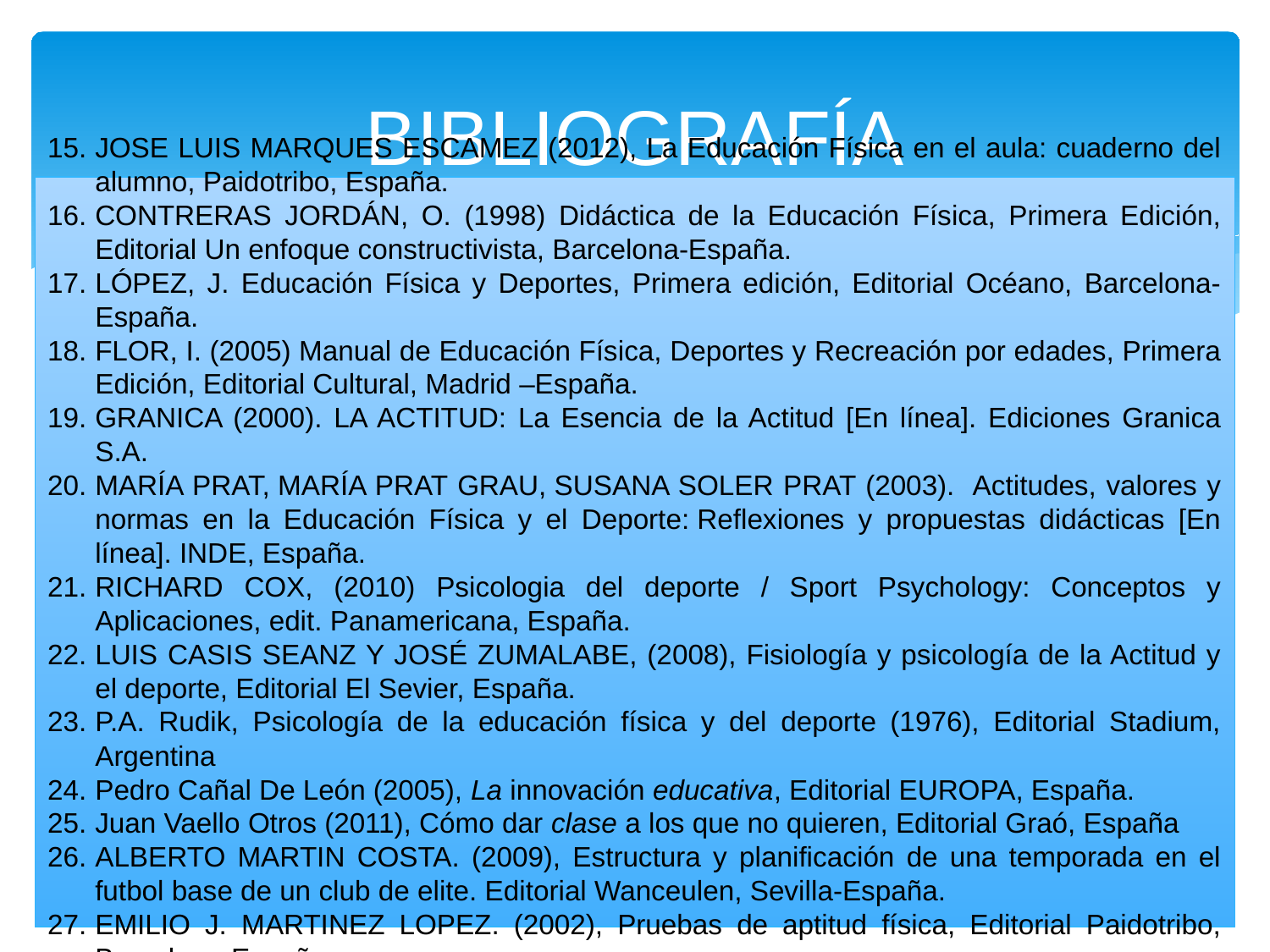

# BIBLIOGRAFÍA
JOSE LUIS MARQUES ESCAMEZ (2012), La Educación Física en el aula: cuaderno del alumno, Paidotribo, España.
CONTRERAS JORDÁN, O. (1998) Didáctica de la Educación Física, Primera Edición, Editorial Un enfoque constructivista, Barcelona-España.
LÓPEZ, J. Educación Física y Deportes, Primera edición, Editorial Océano, Barcelona-España.
FLOR, I. (2005) Manual de Educación Física, Deportes y Recreación por edades, Primera Edición, Editorial Cultural, Madrid –España.
GRANICA (2000). LA ACTITUD: La Esencia de la Actitud [En línea]. Ediciones Granica S.A.
MARÍA PRAT, MARÍA PRAT GRAU, SUSANA SOLER PRAT (2003).  Actitudes, valores y normas en la Educación Física y el Deporte: Reflexiones y propuestas didácticas [En línea]. INDE, España.
RICHARD COX, (2010) Psicologia del deporte / Sport Psychology: Conceptos y Aplicaciones, edit. Panamericana, España.
LUIS CASIS SEANZ Y JOSÉ ZUMALABE, (2008), Fisiología y psicología de la Actitud y el deporte, Editorial El Sevier, España.
P.A. Rudik, Psicología de la educación física y del deporte (1976), Editorial Stadium, Argentina
Pedro Cañal De León (2005), La innovación educativa, Editorial EUROPA, España.
Juan Vaello Otros (2011), Cómo dar clase a los que no quieren, Editorial Graó, España
ALBERTO MARTIN COSTA. (2009), Estructura y planificación de una temporada en el futbol base de un club de elite. Editorial Wanceulen, Sevilla-España.
EMILIO J. MARTINEZ LOPEZ. (2002), Pruebas de aptitud física, Editorial Paidotribo, Barcelona-España.